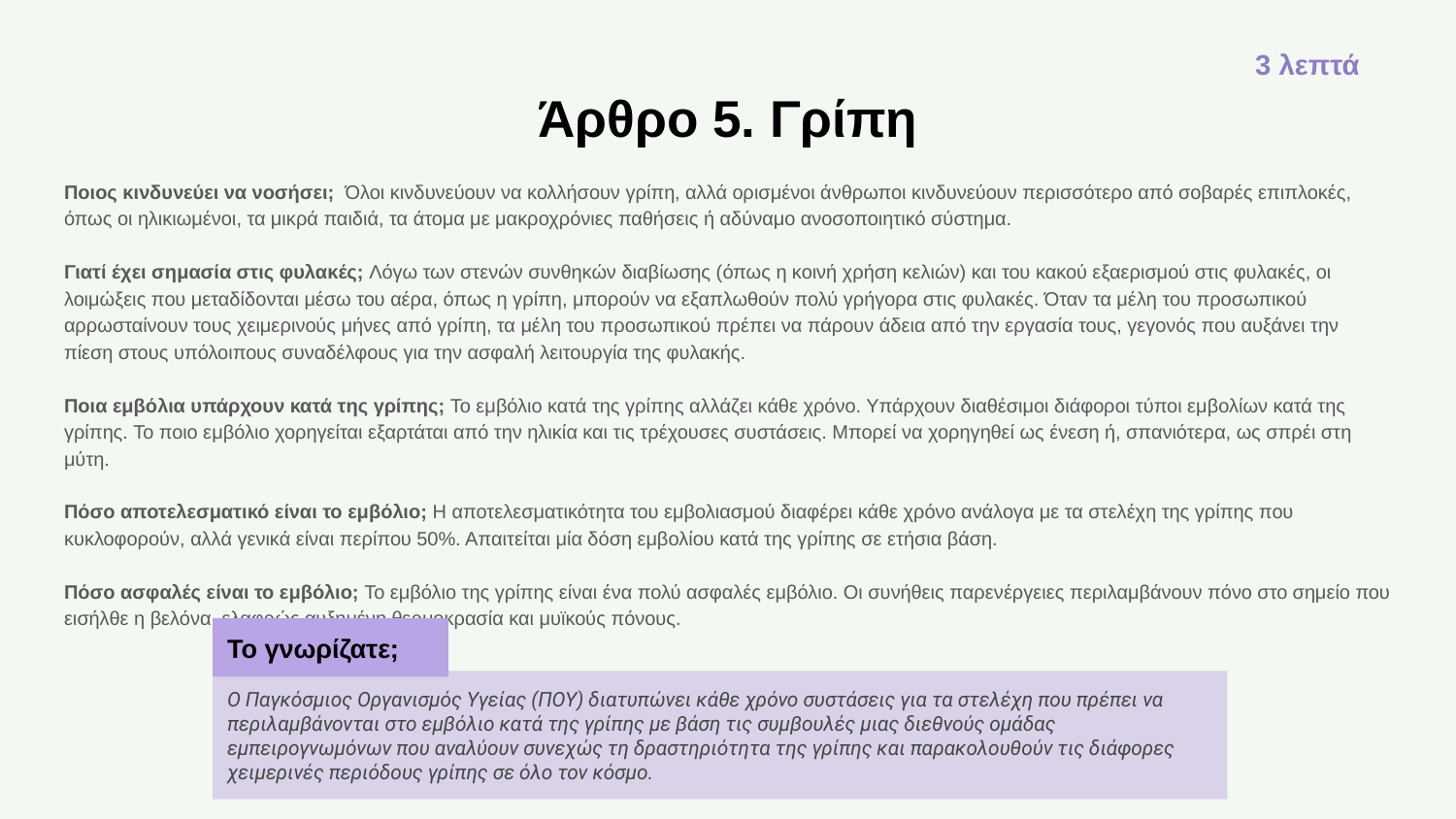

3 λεπτά
# Άρθρο 5. Γρίπη
Ποιος κινδυνεύει να νοσήσει;  Όλοι κινδυνεύουν να κολλήσουν γρίπη, αλλά ορισμένοι άνθρωποι κινδυνεύουν περισσότερο από σοβαρές επιπλοκές, όπως οι ηλικιωμένοι, τα μικρά παιδιά, τα άτομα με μακροχρόνιες παθήσεις ή αδύναμο ανοσοποιητικό σύστημα.

Γιατί έχει σημασία στις φυλακές; Λόγω των στενών συνθηκών διαβίωσης (όπως η κοινή χρήση κελιών) και του κακού εξαερισμού στις φυλακές, οι λοιμώξεις που μεταδίδονται μέσω του αέρα, όπως η γρίπη, μπορούν να εξαπλωθούν πολύ γρήγορα στις φυλακές. Όταν τα μέλη του προσωπικού αρρωσταίνουν τους χειμερινούς μήνες από γρίπη, τα μέλη του προσωπικού πρέπει να πάρουν άδεια από την εργασία τους, γεγονός που αυξάνει την πίεση στους υπόλοιπους συναδέλφους για την ασφαλή λειτουργία της φυλακής.

Ποια εμβόλια υπάρχουν κατά της γρίπης; Το εμβόλιο κατά της γρίπης αλλάζει κάθε χρόνο. Υπάρχουν διαθέσιμοι διάφοροι τύποι εμβολίων κατά της γρίπης. Το ποιο εμβόλιο χορηγείται εξαρτάται από την ηλικία και τις τρέχουσες συστάσεις. Μπορεί να χορηγηθεί ως ένεση ή, σπανιότερα, ως σπρέι στη μύτη.

Πόσο αποτελεσματικό είναι το εμβόλιο; Η αποτελεσματικότητα του εμβολιασμού διαφέρει κάθε χρόνο ανάλογα με τα στελέχη της γρίπης που κυκλοφορούν, αλλά γενικά είναι περίπου 50%. Απαιτείται μία δόση εμβολίου κατά της γρίπης σε ετήσια βάση.

Πόσο ασφαλές είναι το εμβόλιο; Το εμβόλιο της γρίπης είναι ένα πολύ ασφαλές εμβόλιο. Οι συνήθεις παρενέργειες περιλαμβάνουν πόνο στο σημείο που εισήλθε η βελόνα, ελαφρώς αυξημένη θερμοκρασία και μυϊκούς πόνους.
Το γνωρίζατε;
Ο Παγκόσμιος Οργανισμός Υγείας (ΠΟΥ) διατυπώνει κάθε χρόνο συστάσεις για τα στελέχη που πρέπει να περιλαμβάνονται στο εμβόλιο κατά της γρίπης με βάση τις συμβουλές μιας διεθνούς ομάδας εμπειρογνωμόνων που αναλύουν συνεχώς τη δραστηριότητα της γρίπης και παρακολουθούν τις διάφορες χειμερινές περιόδους γρίπης σε όλο τον κόσμο.